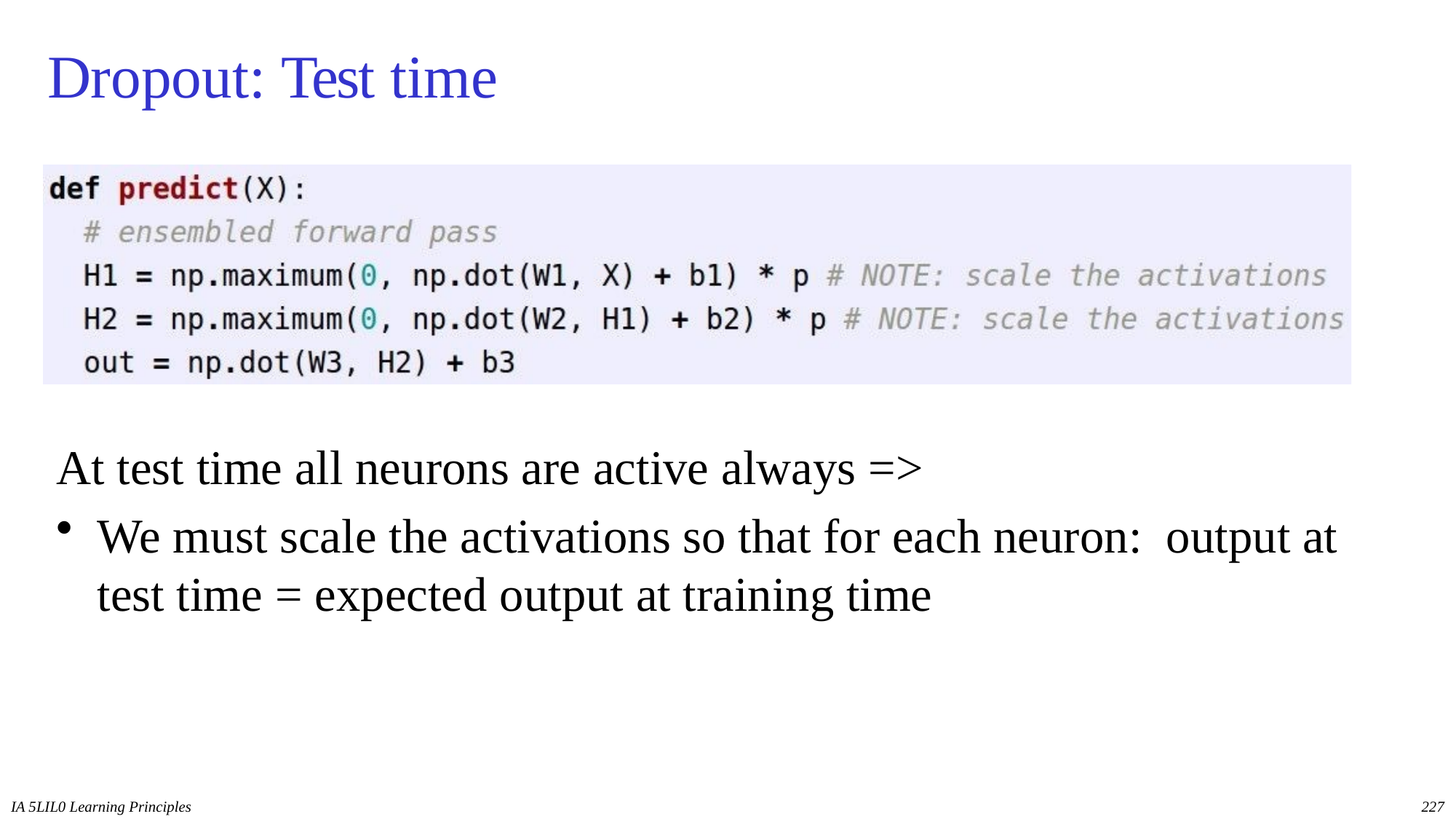

# Dropout: Test time

At test time all neurons are active always =>
We must scale the activations so that for each neuron:  output at test time = expected output at training time

IA 5LIL0 Learning Principles
227